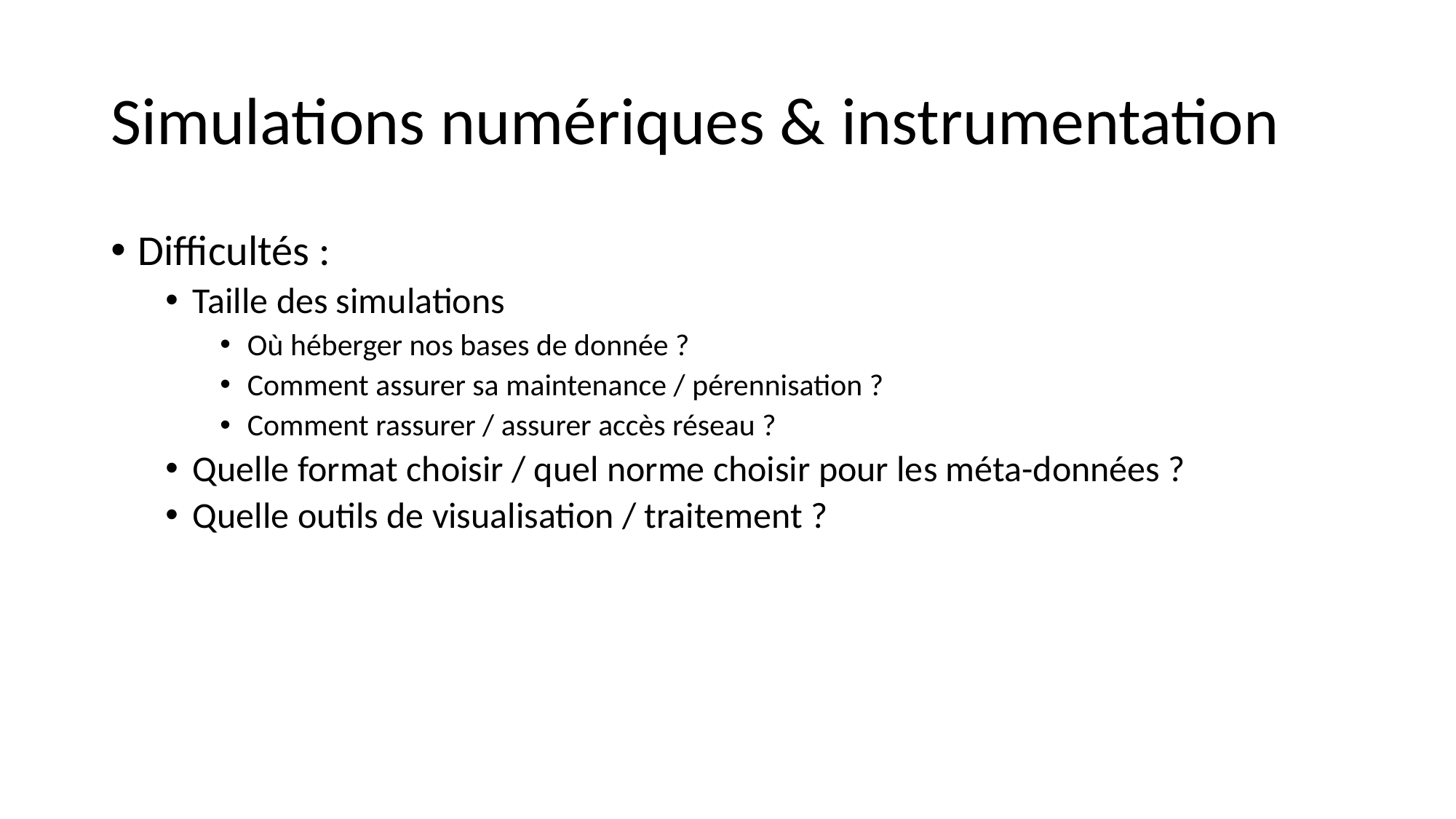

# Simulations numériques & instrumentation
Difficultés :
Taille des simulations
Où héberger nos bases de donnée ?
Comment assurer sa maintenance / pérennisation ?
Comment rassurer / assurer accès réseau ?
Quelle format choisir / quel norme choisir pour les méta-données ?
Quelle outils de visualisation / traitement ?